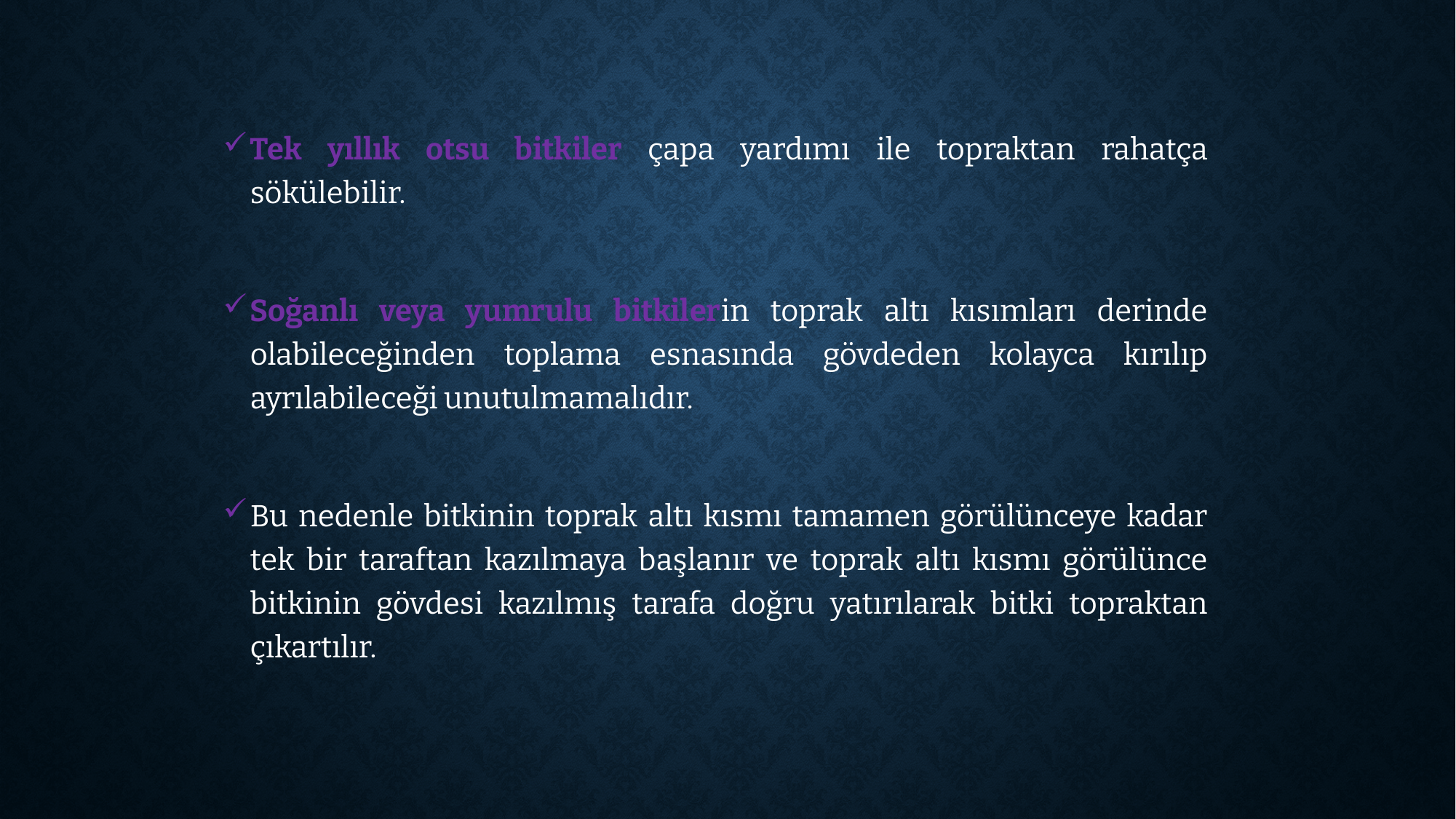

Tek yıllık otsu bitkiler çapa yardımı ile topraktan rahatça sökülebilir.

Soğanlı veya yumrulu bitkilerin toprak altı kısımları derinde olabileceğinden toplama esnasında gövdeden kolayca kırılıp ayrılabileceği unutulmamalıdır.

Bu nedenle bitkinin toprak altı kısmı tamamen görülünceye kadar tek bir taraftan kazılmaya başlanır ve toprak altı kısmı görülünce bitkinin gövdesi kazılmış tarafa doğru yatırılarak bitki topraktan çıkartılır.